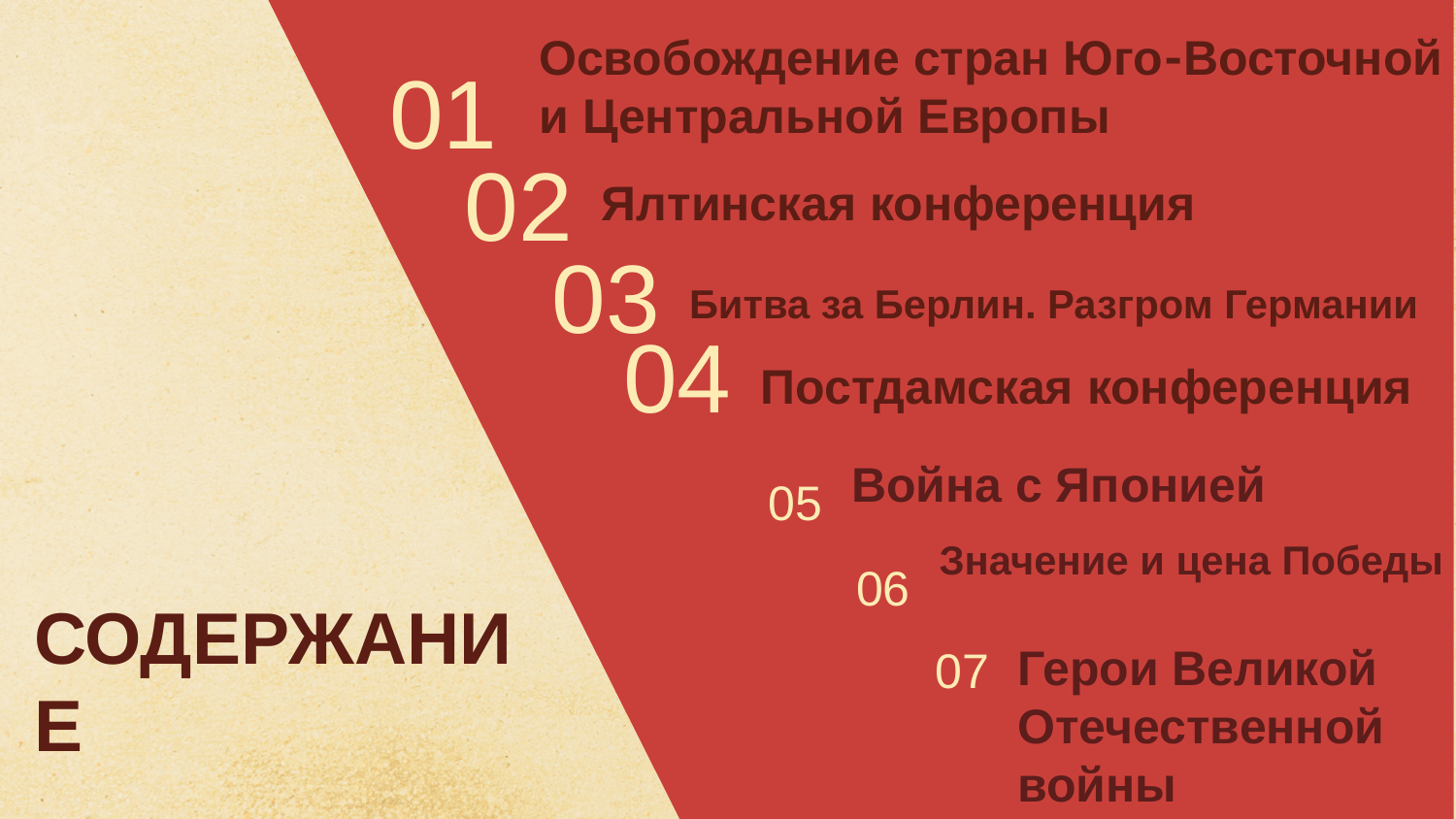

01
# Освобождение стран Юго-Восточной и Центральной Европы
02
Ялтинская конференция
03
Битва за Берлин. Разгром Германии
04
Постдамская конференция
05
Война с Японией
06
Значение и цена Победы
07
Герои Великой Отечественной войны

СОДЕРЖАНИЕ